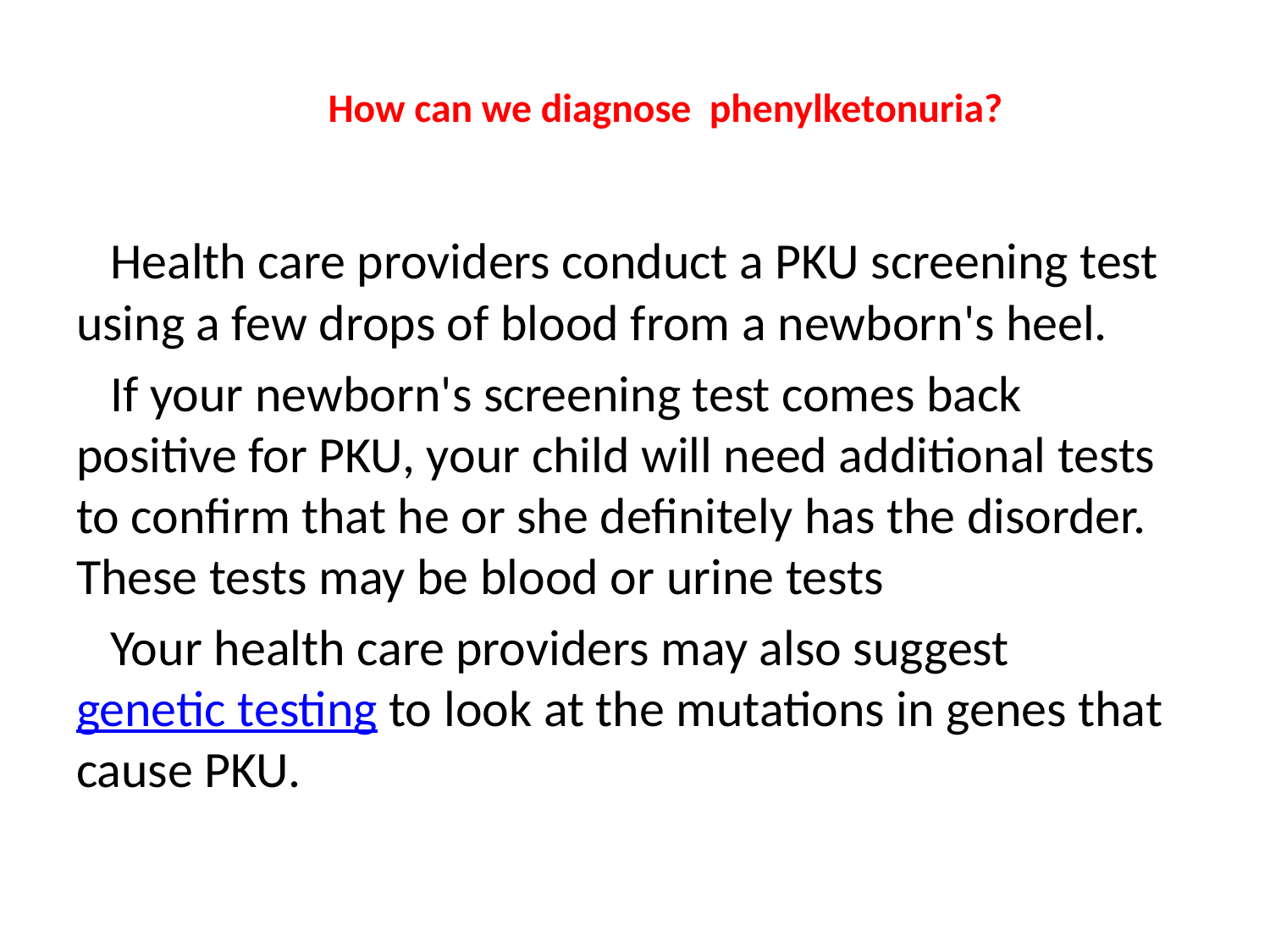

# How can we diagnose  phenylketonuria?
   Health care providers conduct a PKU screening test using a few drops of blood from a newborn's heel.
   If your newborn's screening test comes back positive for PKU, your child will need additional tests to confirm that he or she definitely has the disorder. These tests may be blood or urine tests
   Your health care providers may also suggest genetic testing to look at the mutations in genes that cause PKU.